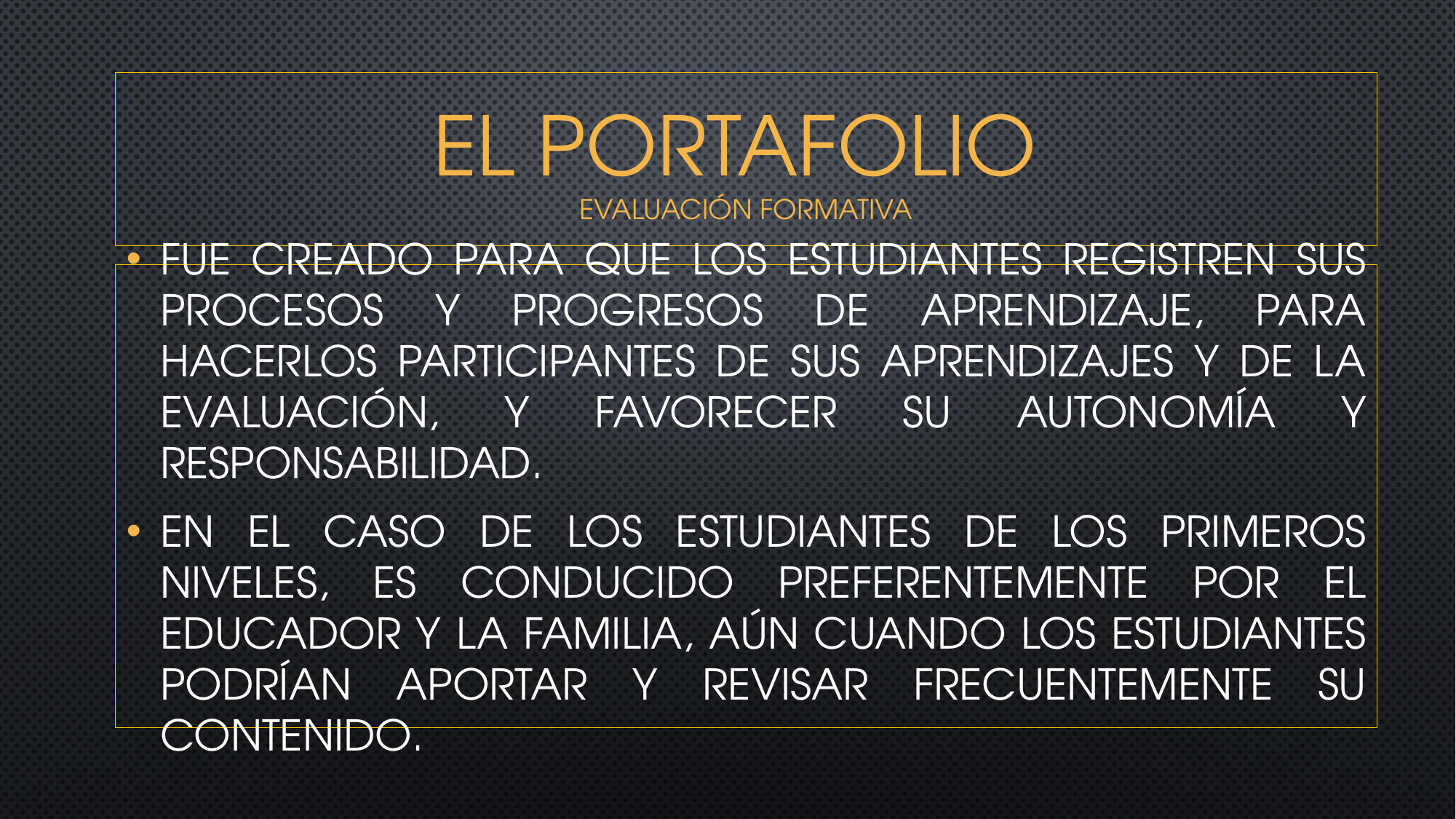

# El Portafolio evaluación formativa
Fue creado para que los estudiantes registren sus procesos y progresos de aprendizaje, para hacerlos participantes de sus aprendizajes y de la evaluación, y favorecer su autonomía y responsabilidad.
En el caso de los estudiantes de los primeros niveles, es conducido preferentemente por el educador y la familia, aún cuando los estudiantes podrían aportar y revisar frecuentemente su contenido.